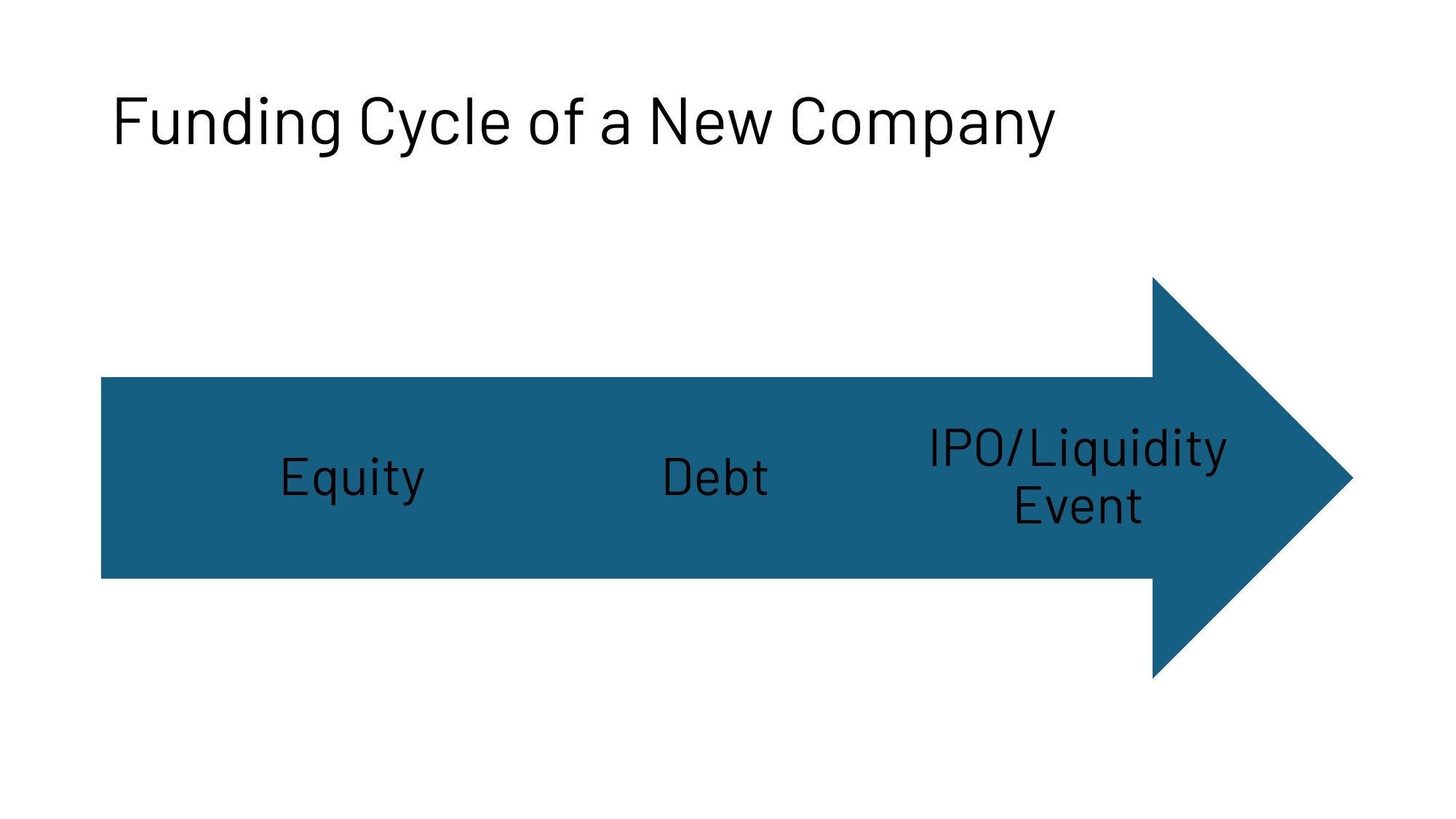

# Funding Cycle of a New Company
IPO/Liquidity Event
Debt
Equity